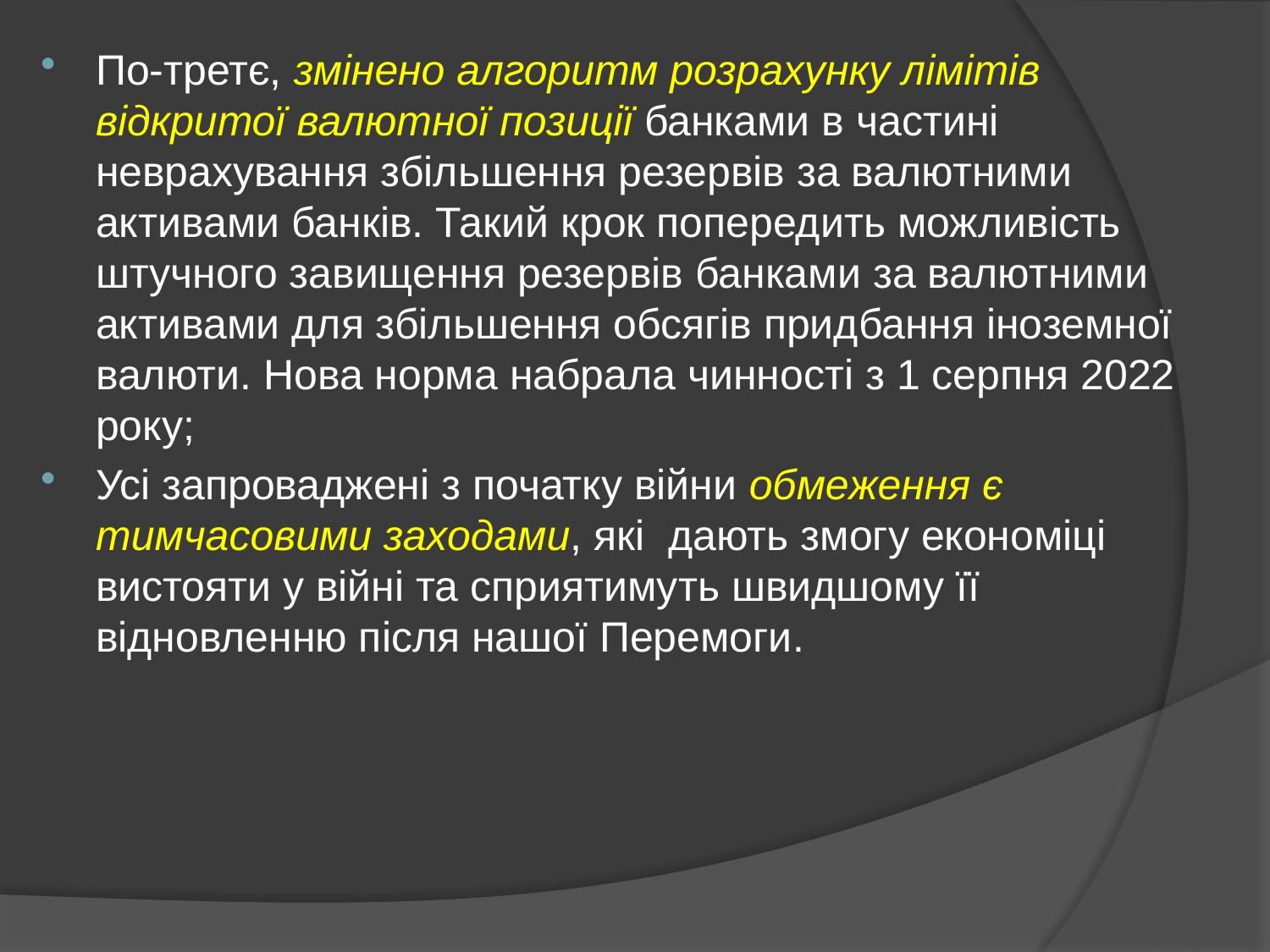

По-третє, змінено алгоритм розрахунку лімітів відкритої валютної позиції банками в частині неврахування збільшення резервів за валютними активами банків. Такий крок попередить можливість штучного завищення резервів банками за валютними активами для збільшення обсягів придбання іноземної валюти. Нова норма набрала чинності з 1 серпня 2022 року;
Усі запроваджені з початку війни обмеження є тимчасовими заходами, які  дають змогу економіці вистояти у війні та сприятимуть швидшому її відновленню після нашої Перемоги.